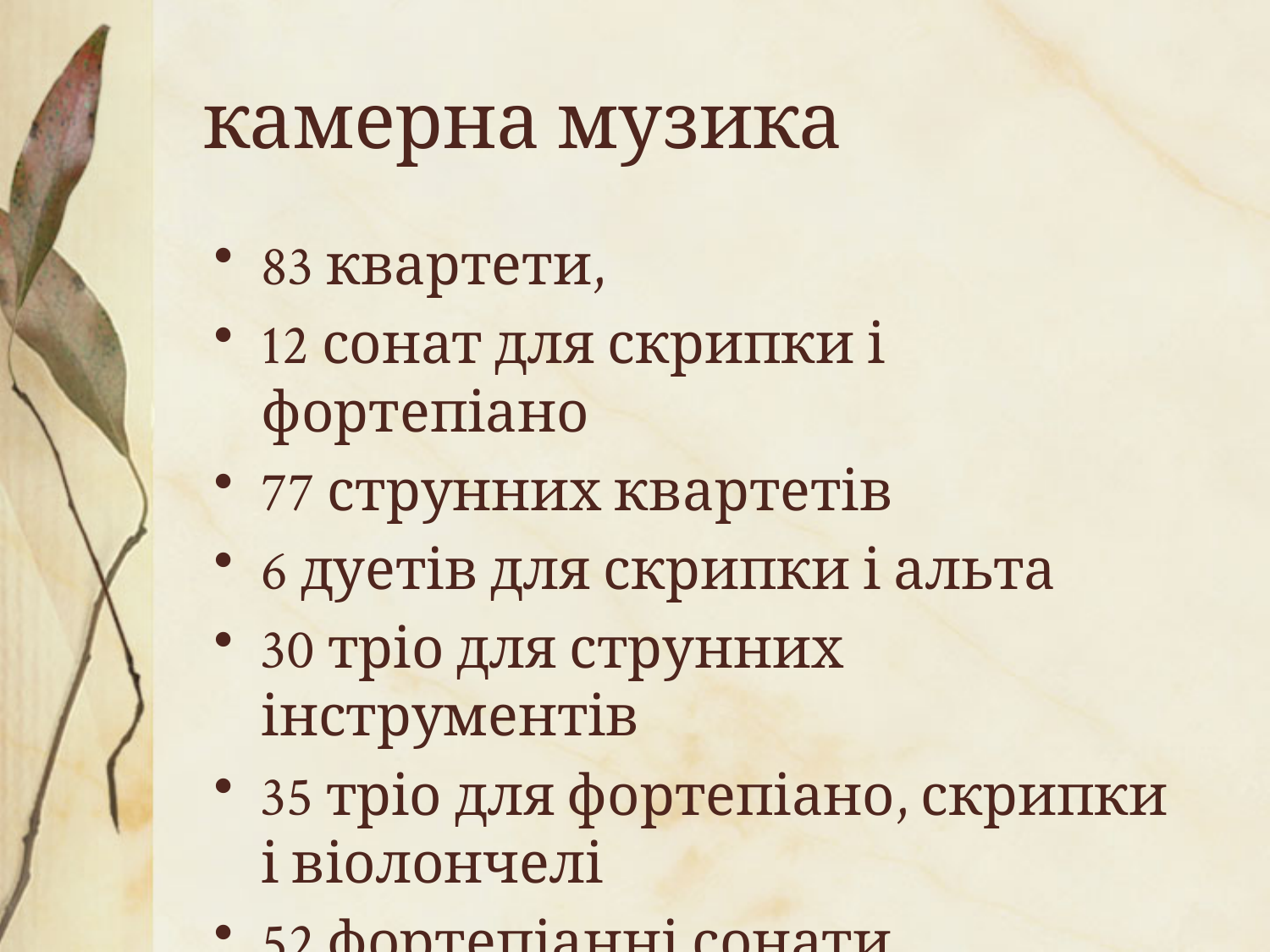

# камерна музика
83 квартети,
12 сонат для скрипки і фортепіано
77 струнних квартетів
6 дуетів для скрипки і альта
30 тріо для струнних інструментів
35 тріо для фортепіано, скрипки і віолончелі
52 фортепіанні сонати